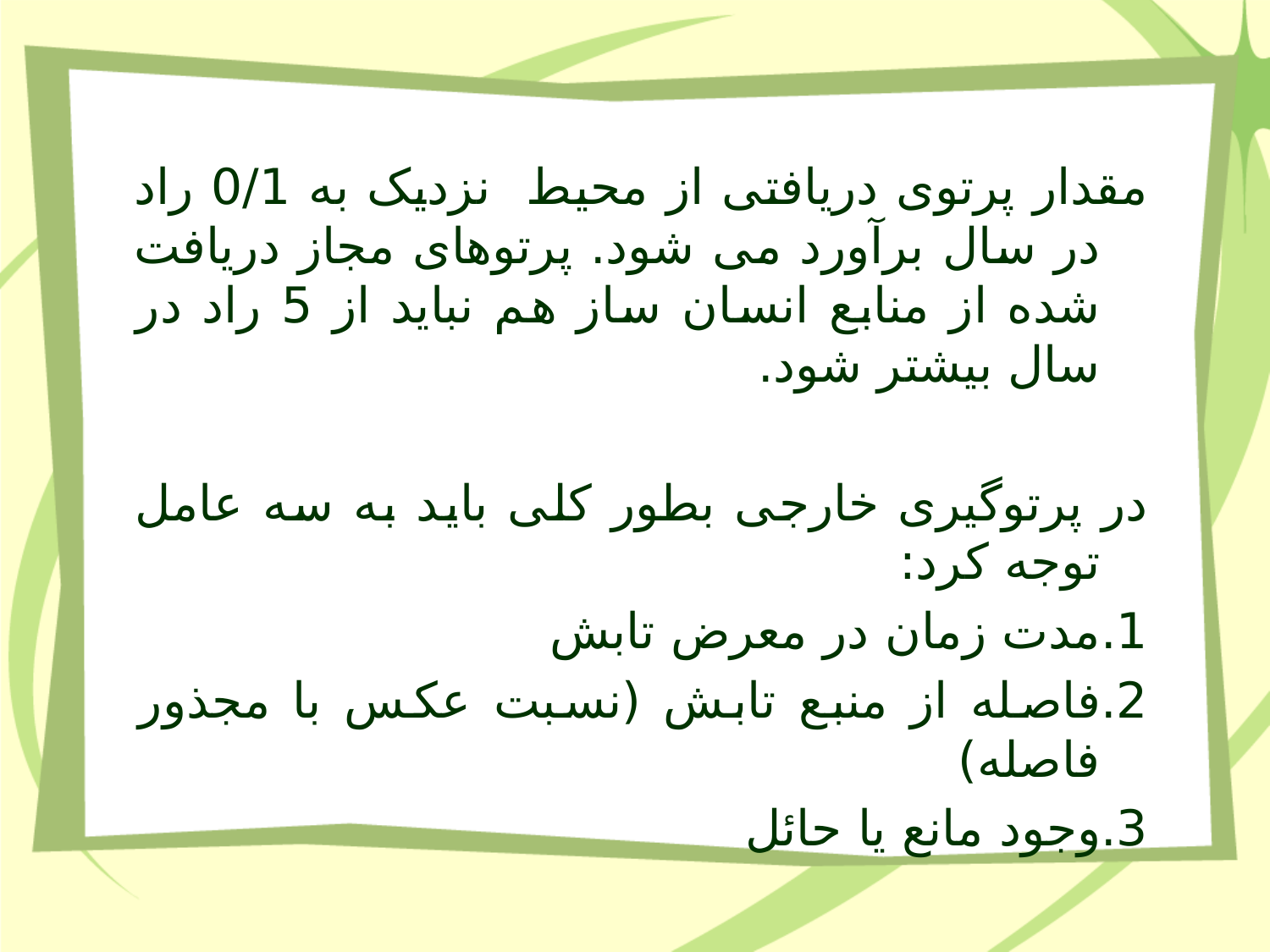

مقدار پرتوی دریافتی از محیط  نزدیک به 0/1 راد در سال برآورد می شود. پرتوهای مجاز دریافت شده از منابع انسان ساز هم نباید از 5 راد در سال بیشتر شود.

در پرتوگیری خارجی بطور کلی باید به سه عامل توجه کرد:
1.مدت زمان در معرض تابش
2.فاصله از منبع تابش (نسبت عکس با مجذور فاصله)
3.وجود مانع یا حائل